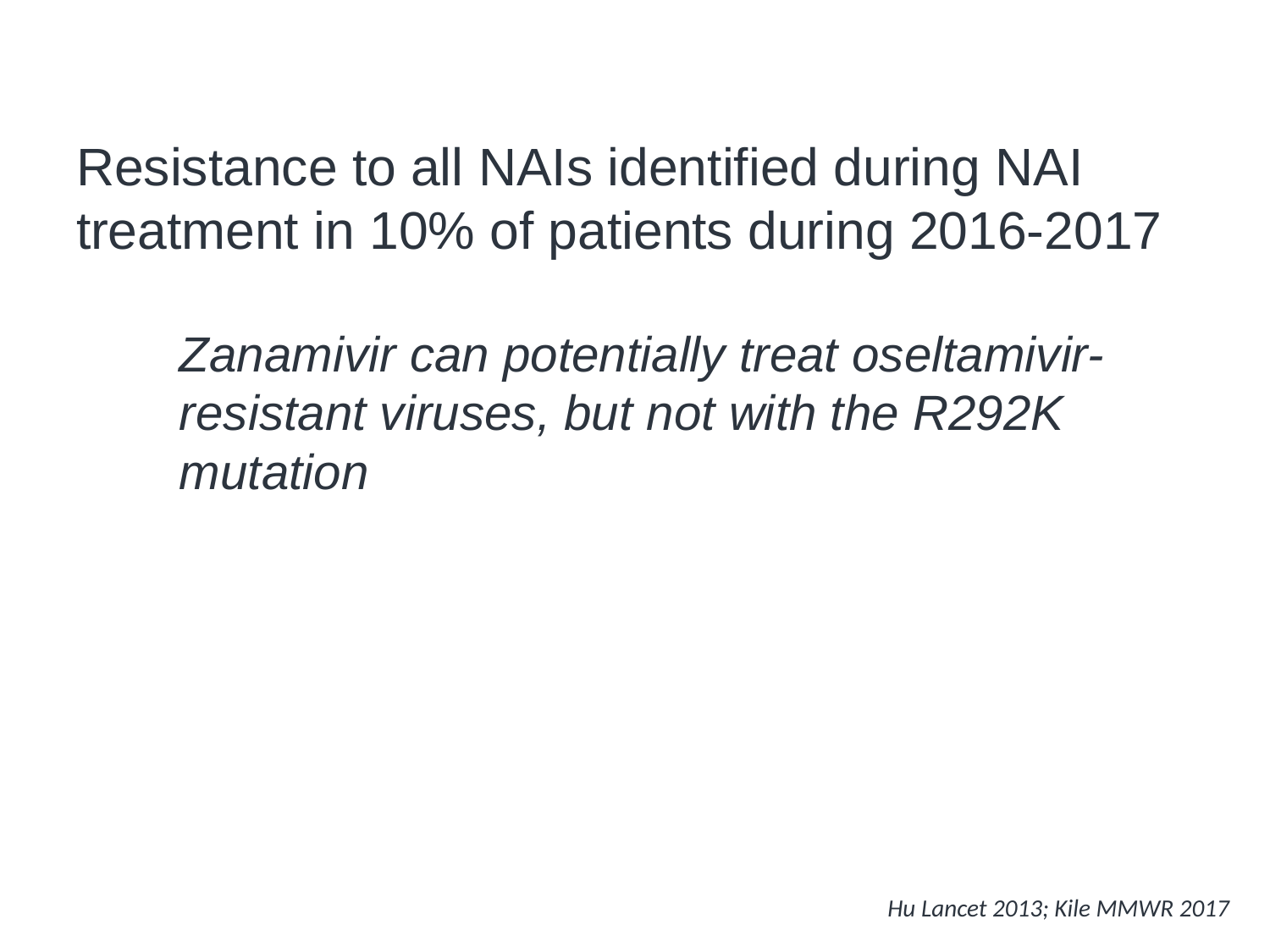

# Antiviral Treatment: NAI Resistance
Resistance to all NAIs identified during NAI treatment in 10% of patients during 2016-2017

Zanamivir can potentially treat oseltamivir-resistant viruses, but not with the R292K mutation

Hu Lancet 2013; Kile MMWR 2017